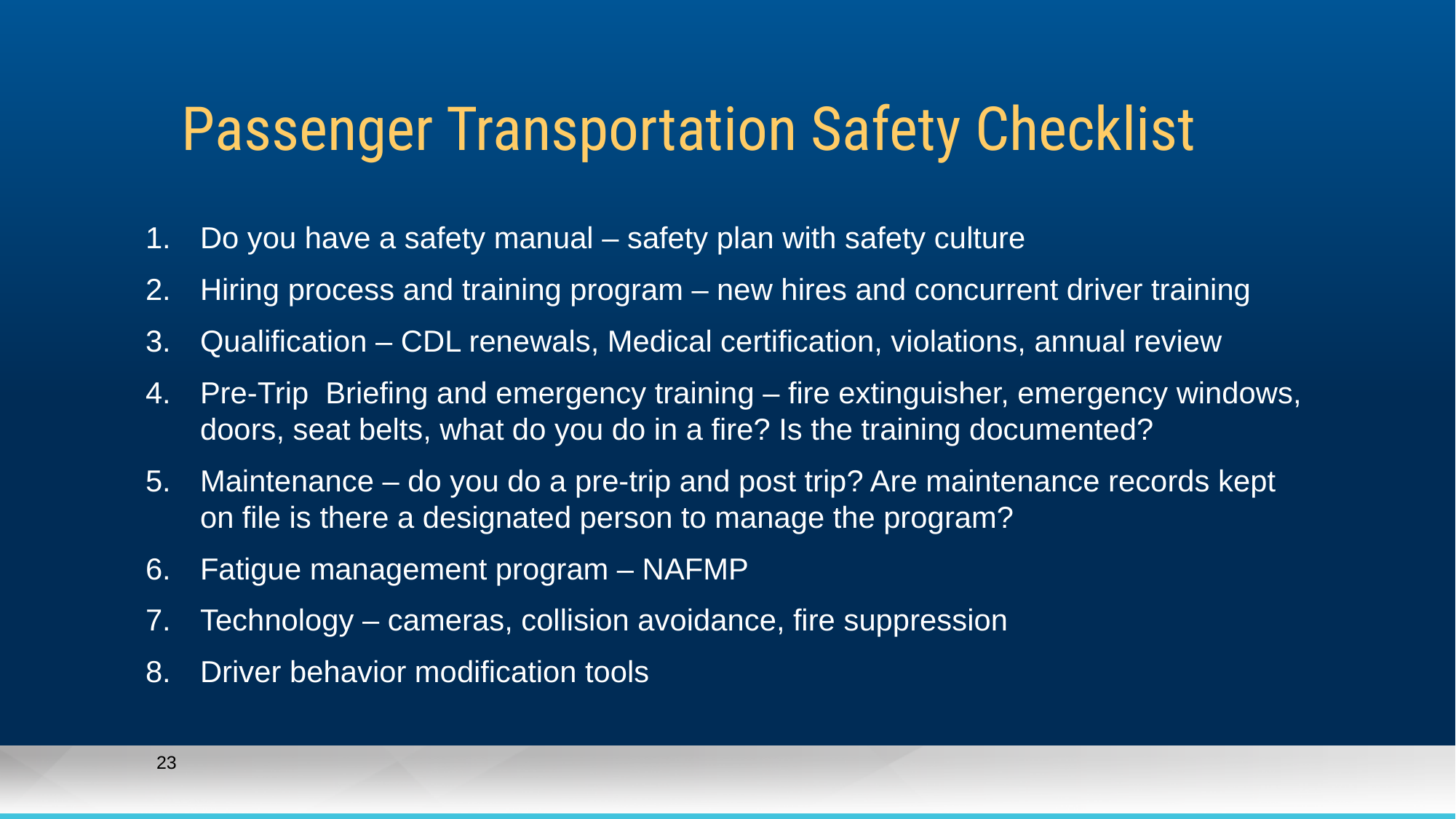

# Passenger Transportation Safety Checklist
Do you have a safety manual – safety plan with safety culture
Hiring process and training program – new hires and concurrent driver training
Qualification – CDL renewals, Medical certification, violations, annual review
Pre-Trip  Briefing and emergency training – fire extinguisher, emergency windows, doors, seat belts, what do you do in a fire? Is the training documented?
Maintenance – do you do a pre-trip and post trip? Are maintenance records kept on file is there a designated person to manage the program?
Fatigue management program – NAFMP
Technology – cameras, collision avoidance, fire suppression
Driver behavior modification tools
23